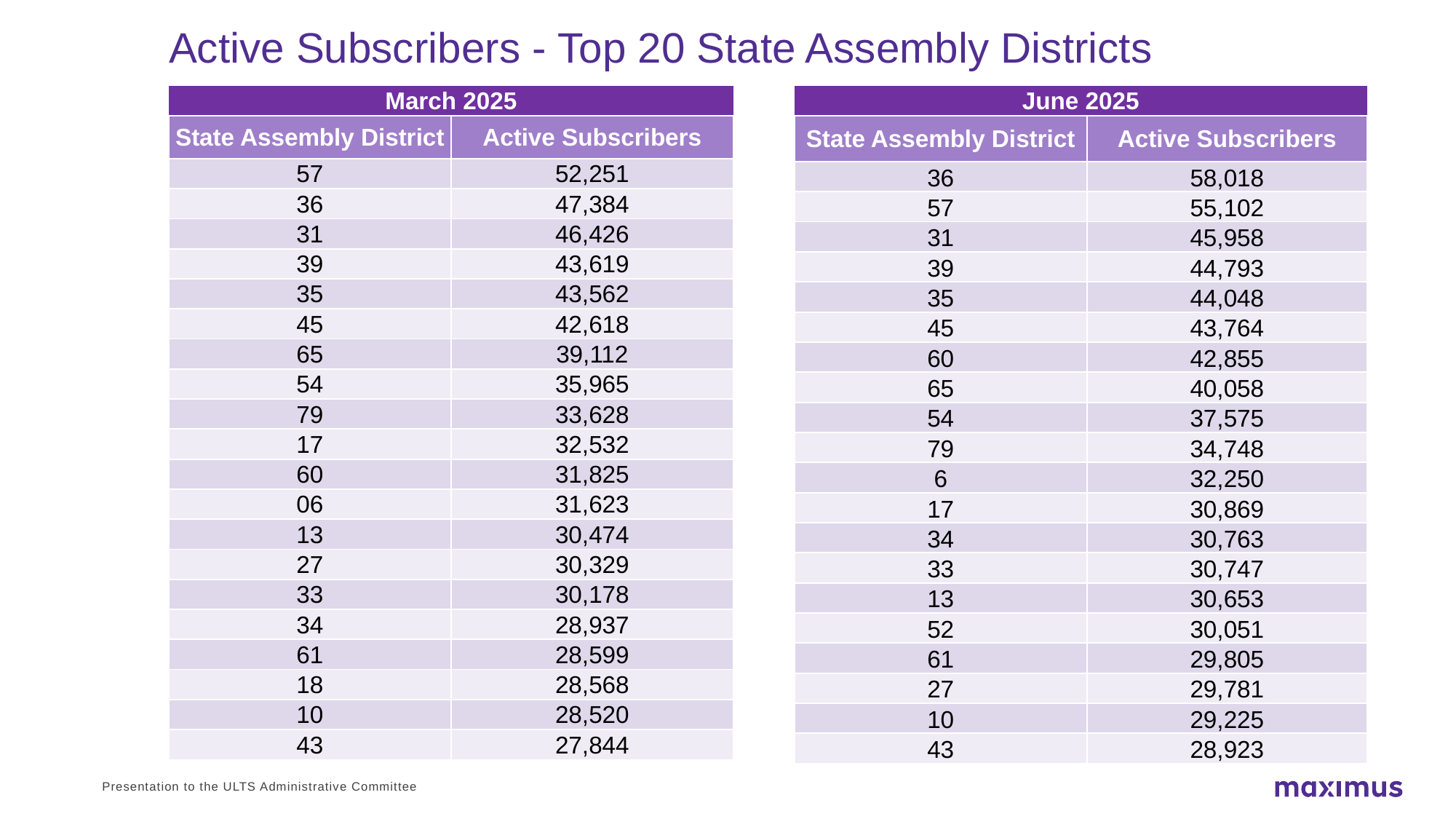

# Active Subscribers - Top 20 State Assembly Districts
| March 2025 |  |
| --- | --- |
| State Assembly District | Active Subscribers |
| 57 | 52,251 |
| 36 | 47,384 |
| 31 | 46,426 |
| 39 | 43,619 |
| 35 | 43,562 |
| 45 | 42,618 |
| 65 | 39,112 |
| 54 | 35,965 |
| 79 | 33,628 |
| 17 | 32,532 |
| 60 | 31,825 |
| 06 | 31,623 |
| 13 | 30,474 |
| 27 | 30,329 |
| 33 | 30,178 |
| 34 | 28,937 |
| 61 | 28,599 |
| 18 | 28,568 |
| 10 | 28,520 |
| 43 | 27,844 |
| June 2025 |  |
| --- | --- |
| State Assembly District | Active Subscribers |
| 36 | 58,018 |
| 57 | 55,102 |
| 31 | 45,958 |
| 39 | 44,793 |
| 35 | 44,048 |
| 45 | 43,764 |
| 60 | 42,855 |
| 65 | 40,058 |
| 54 | 37,575 |
| 79 | 34,748 |
| 6 | 32,250 |
| 17 | 30,869 |
| 34 | 30,763 |
| 33 | 30,747 |
| 13 | 30,653 |
| 52 | 30,051 |
| 61 | 29,805 |
| 27 | 29,781 |
| 10 | 29,225 |
| 43 | 28,923 |